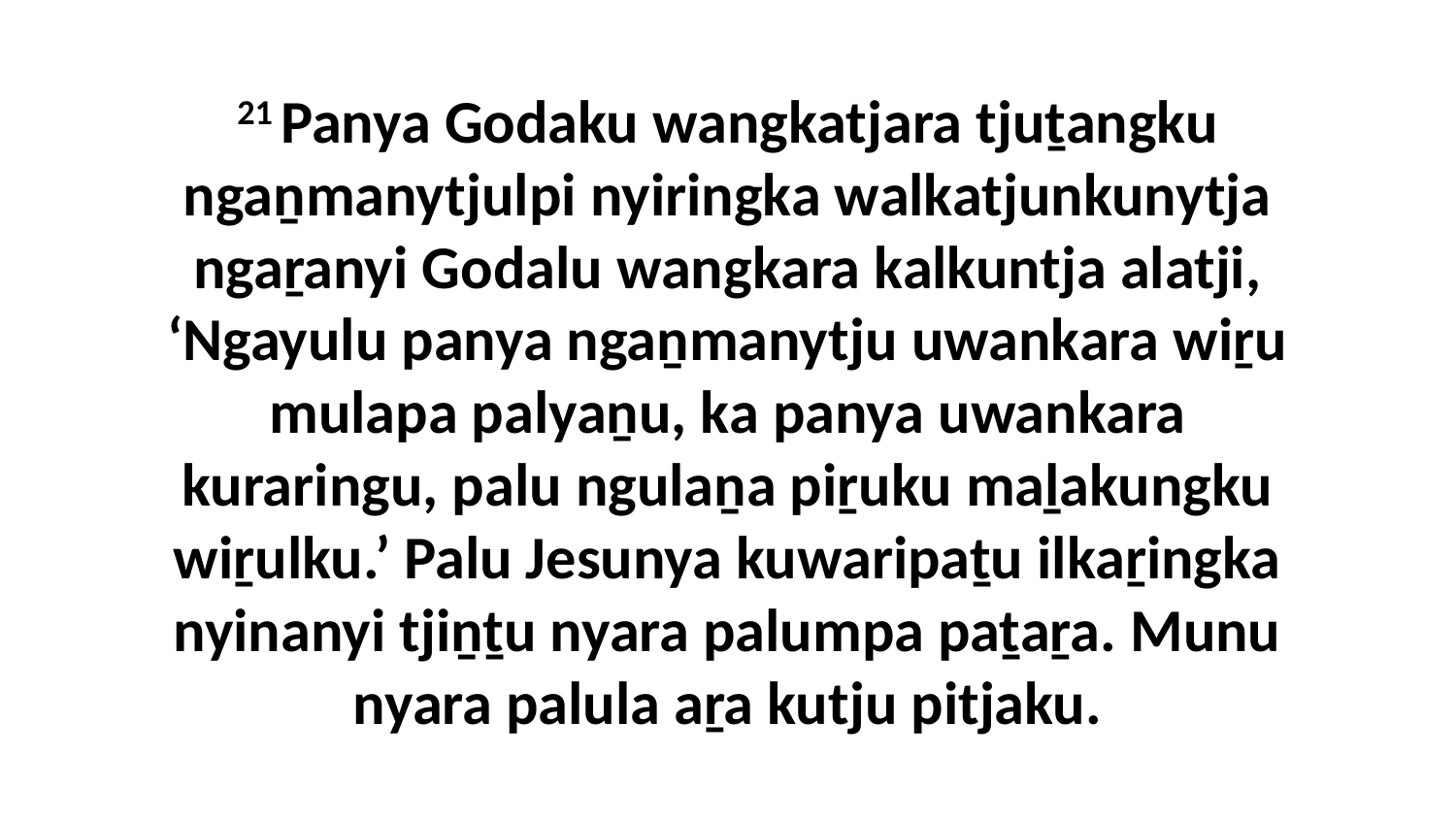

21 Panya Godaku wangkatjara tjuṯangku ngaṉmanytjulpi nyiringka walkatjunkunytja ngaṟanyi Godalu wangkara kalkuntja alatji, ‘Ngayulu panya ngaṉmanytju uwankara wiṟu mulapa palyaṉu, ka panya uwankara kuraringu, palu ngulaṉa piṟuku maḻakungku wiṟulku.’ Palu Jesunya kuwaripaṯu ilkaṟingka nyinanyi tjiṉṯu nyara palumpa paṯaṟa. Munu nyara palula aṟa kutju pitjaku.